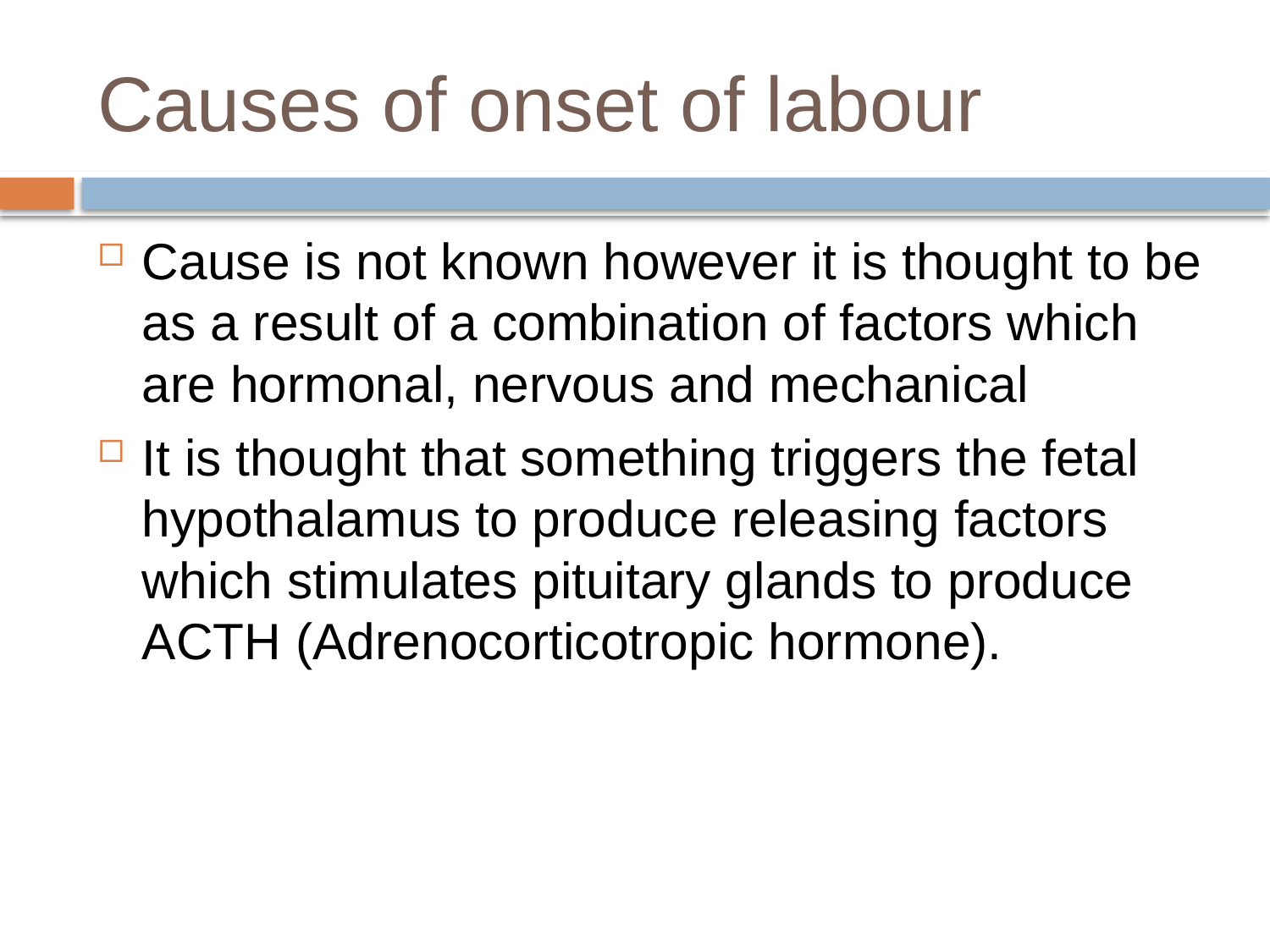

# Causes of onset of labour
Cause is not known however it is thought to be as a result of a combination of factors which are hormonal, nervous and mechanical
It is thought that something triggers the fetal hypothalamus to produce releasing factors which stimulates pituitary glands to produce ACTH (Adrenocorticotropic hormone).